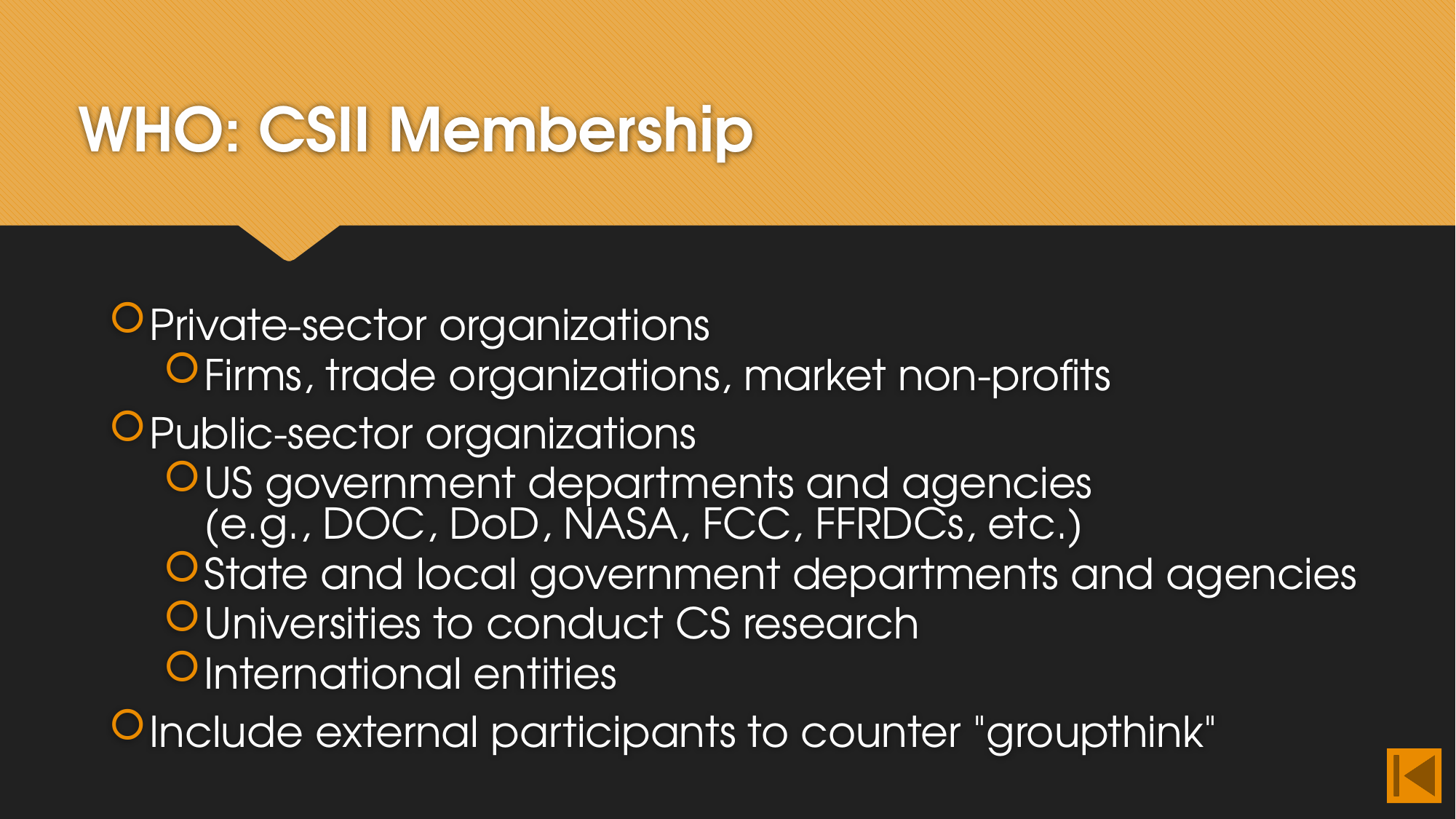

# WHO: CSII Membership
Private-sector organizations
Firms, trade organizations, market non-profits
Public-sector organizations
US government departments and agencies
(e.g., DOC, DoD, NASA, FCC, FFRDCs, etc.)
State and local government departments and agencies
Universities to conduct CS research
International entities
Include external participants to counter "groupthink"